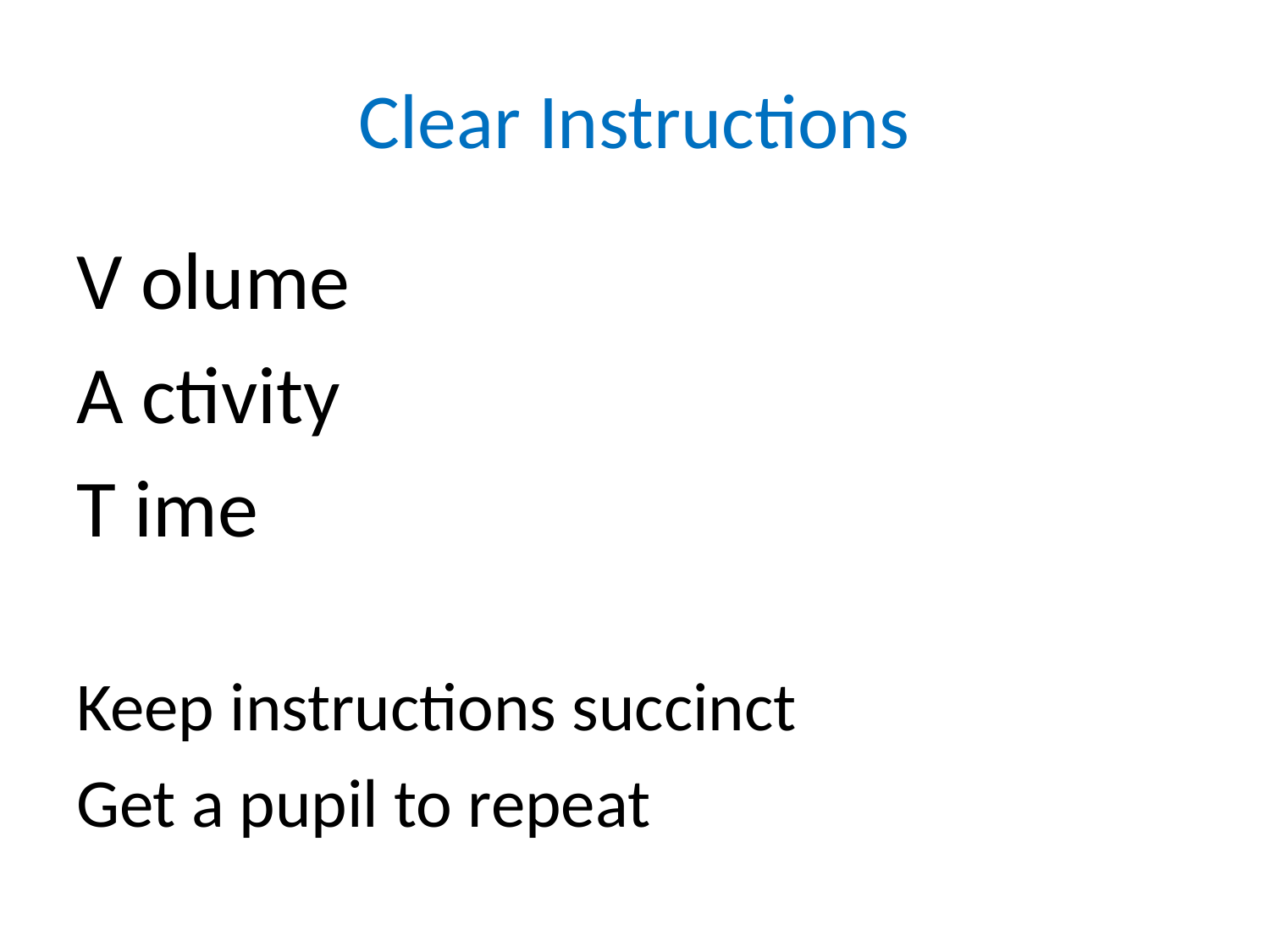

# Clear Instructions
V olume
A ctivity
T ime

Keep instructions succinct
Get a pupil to repeat